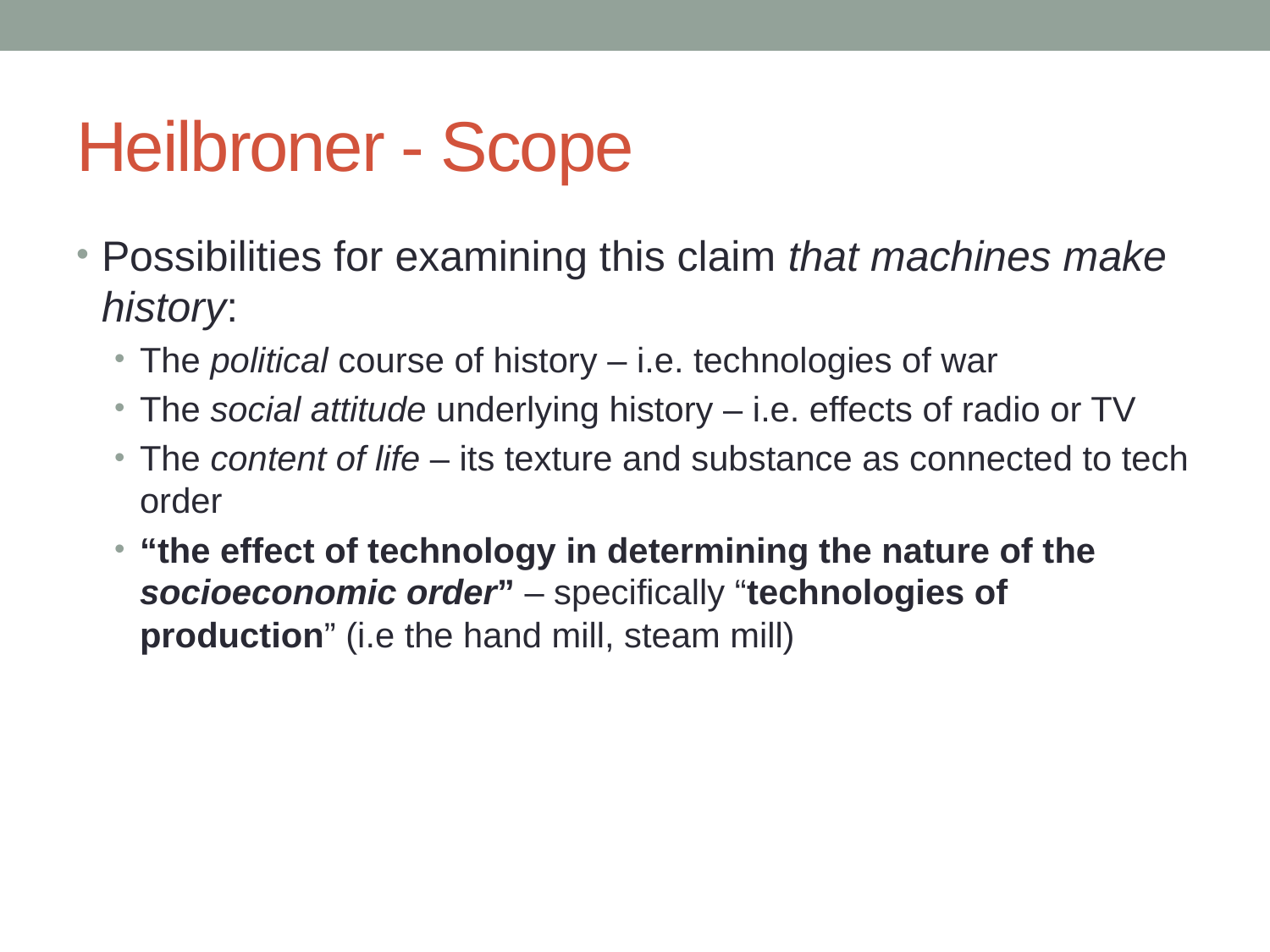

# Heilbroner - Scope
Possibilities for examining this claim that machines make history:
The political course of history – i.e. technologies of war
The social attitude underlying history – i.e. effects of radio or TV
The content of life – its texture and substance as connected to tech order
“the effect of technology in determining the nature of the socioeconomic order” – specifically “technologies of production” (i.e the hand mill, steam mill)